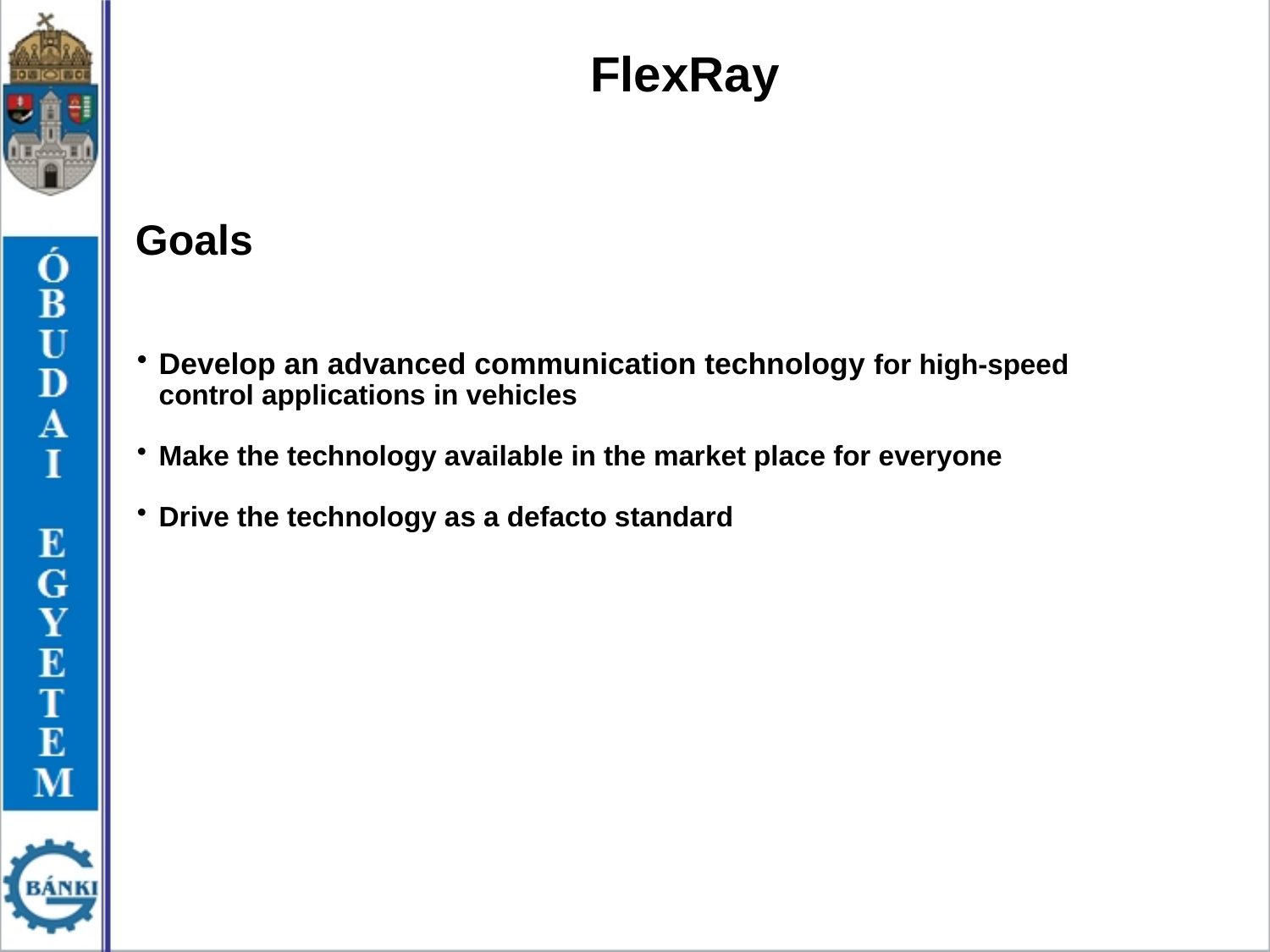

FlexRay
Goals
Develop an advanced communication technology for high-speed control applications in vehicles

Make the technology available in the market place for everyone

Drive the technology as a defacto standard